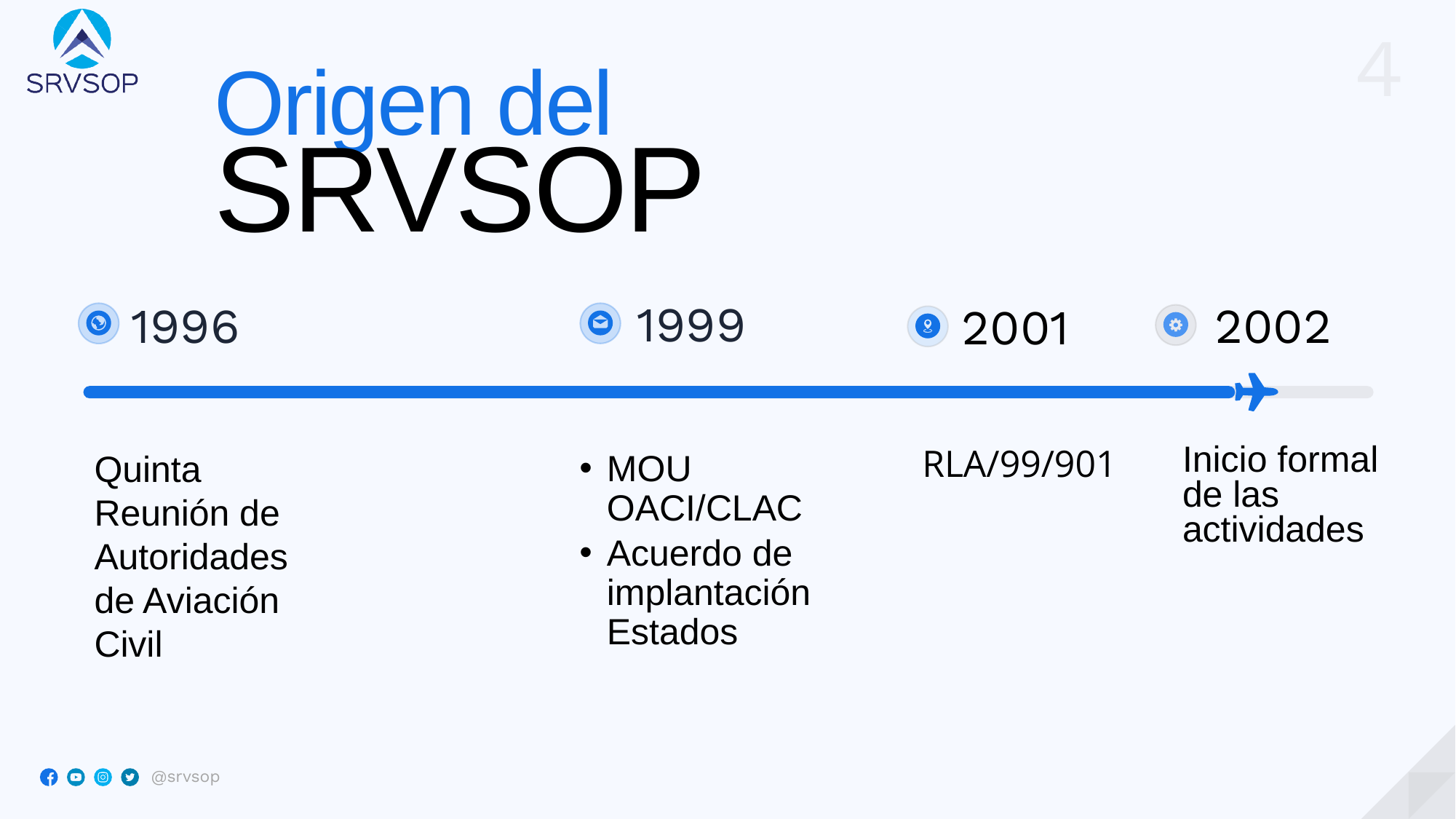

Origen del
SRVSOP
1999

1996

2002

2001

Inicio formal de las actividades

Quinta Reunión de Autoridades de Aviación Civil
RLA/99/901
MOU OACI/CLAC
Acuerdo de implantación Estados